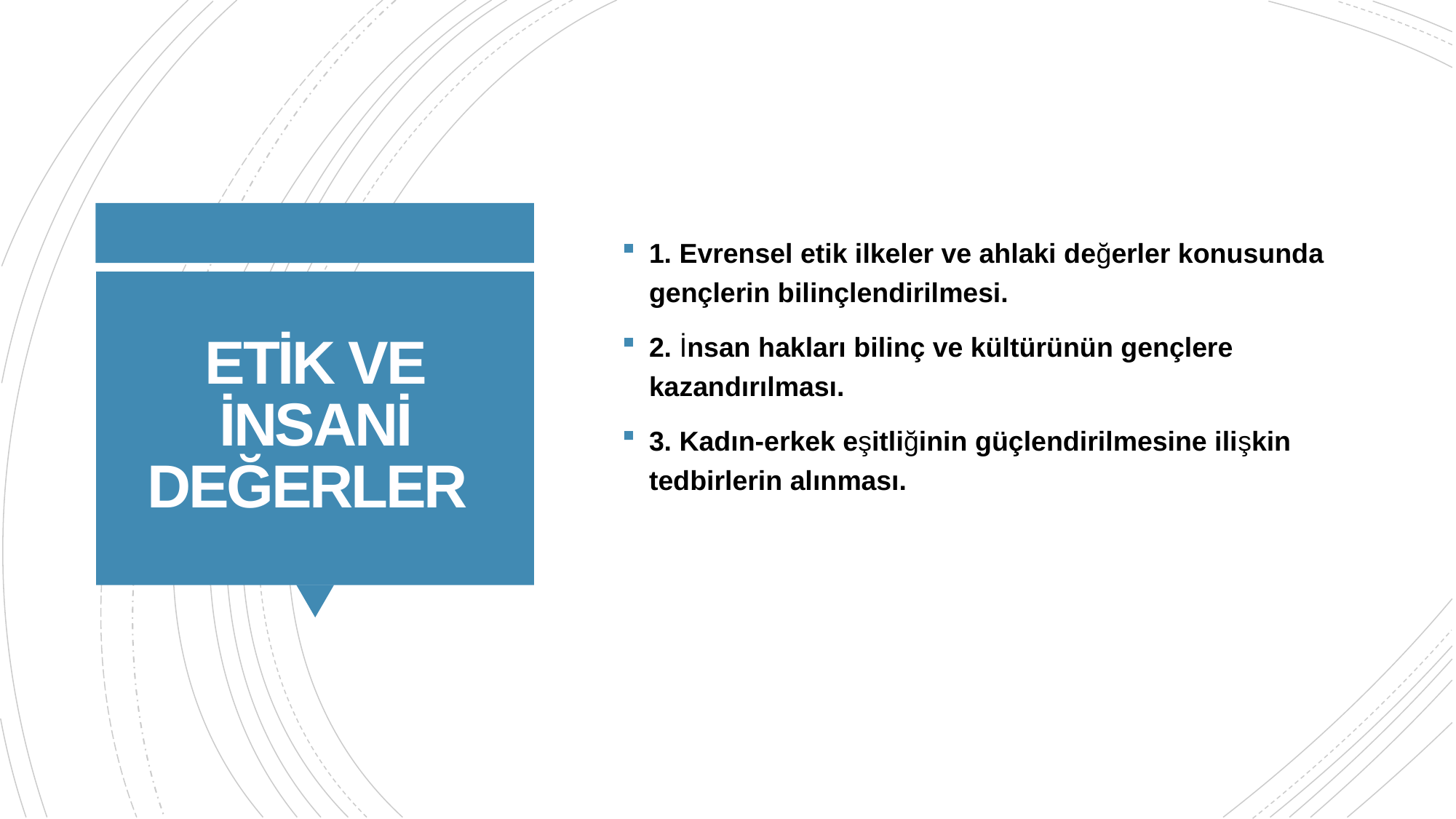

1. Evrensel etik ilkeler ve ahlaki değerler konusunda gençlerin bilinçlendirilmesi.
2. İnsan hakları bilinç ve kültürünün gençlere kazandırılması.
3. Kadın-erkek eşitliğinin güçlendirilmesine ilişkin tedbirlerin alınması.

# ETİK VE İNSANİ DEĞERLER